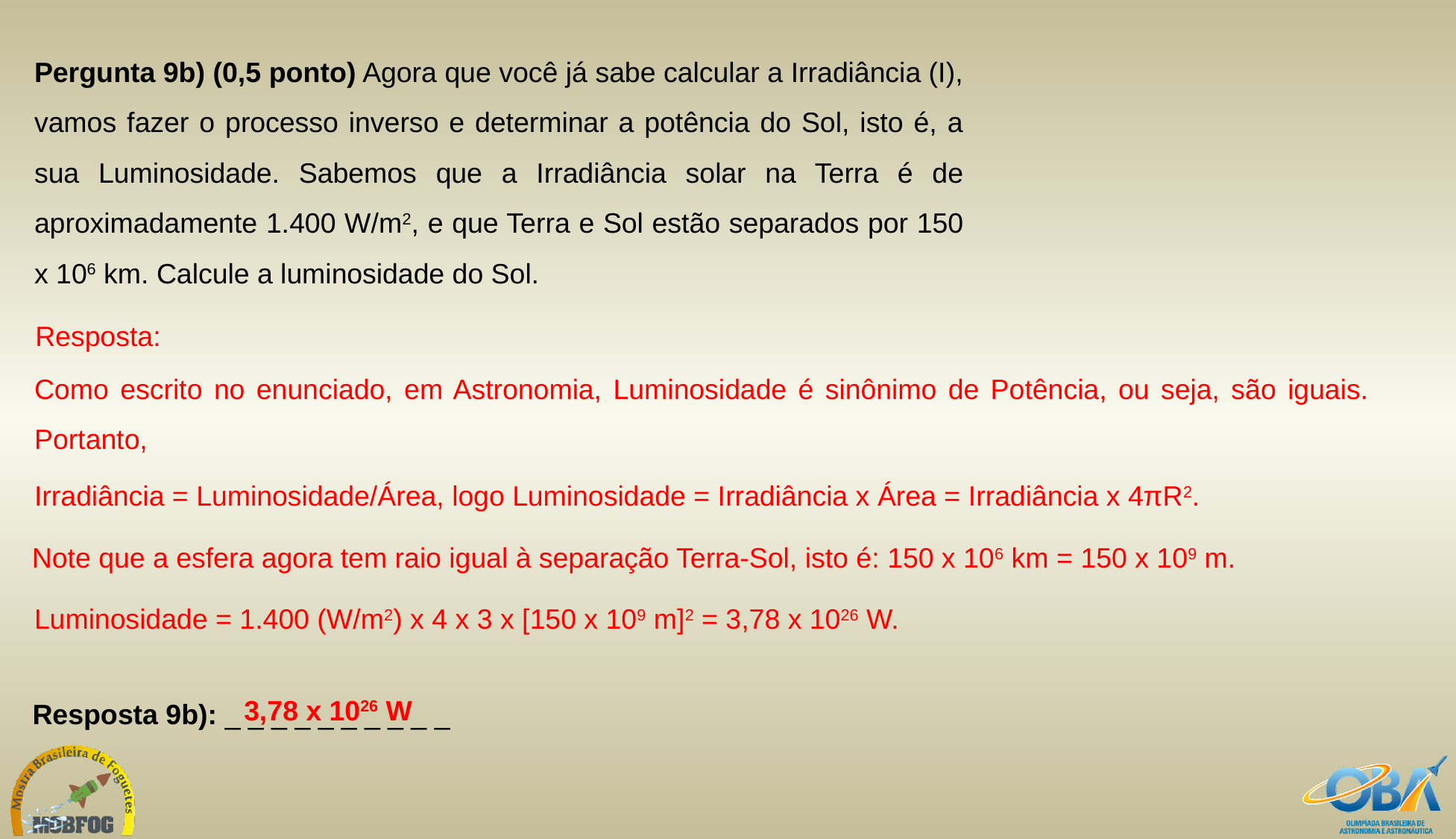

Pergunta 9b) (0,5 ponto) Agora que você já sabe calcular a Irradiância (I), vamos fazer o processo inverso e determinar a potência do Sol, isto é, a sua Luminosidade. Sabemos que a Irradiância solar na Terra é de aproximadamente 1.400 W/m2, e que Terra e Sol estão separados por 150 x 106 km. Calcule a luminosidade do Sol.
Resposta:
Como escrito no enunciado, em Astronomia, Luminosidade é sinônimo de Potência, ou seja, são iguais. Portanto,
Irradiância = Luminosidade/Área, logo Luminosidade = Irradiância x Área = Irradiância x 4πR2.
Note que a esfera agora tem raio igual à separação Terra-Sol, isto é: 150 x 106 km = 150 x 109 m.
Luminosidade = 1.400 (W/m2) x 4 x 3 x [150 x 109 m]2 = 3,78 x 1026 W.
3,78 x 1026 W
Resposta 9b): _ _ _ _ _ _ _ _ _ _